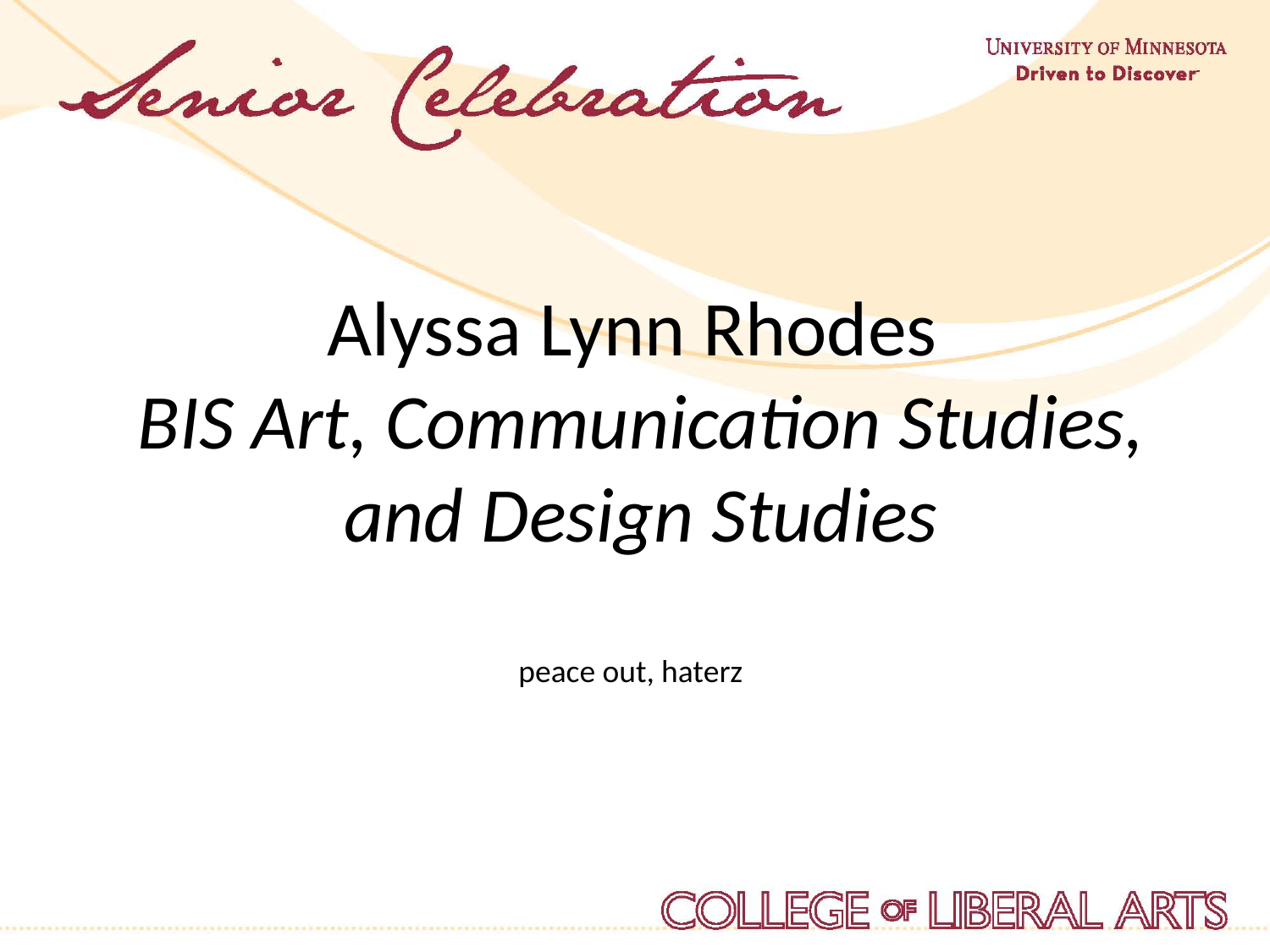

Alyssa Lynn Rhodes
BIS Art, Communication Studies, and Design Studies
peace out, haterz